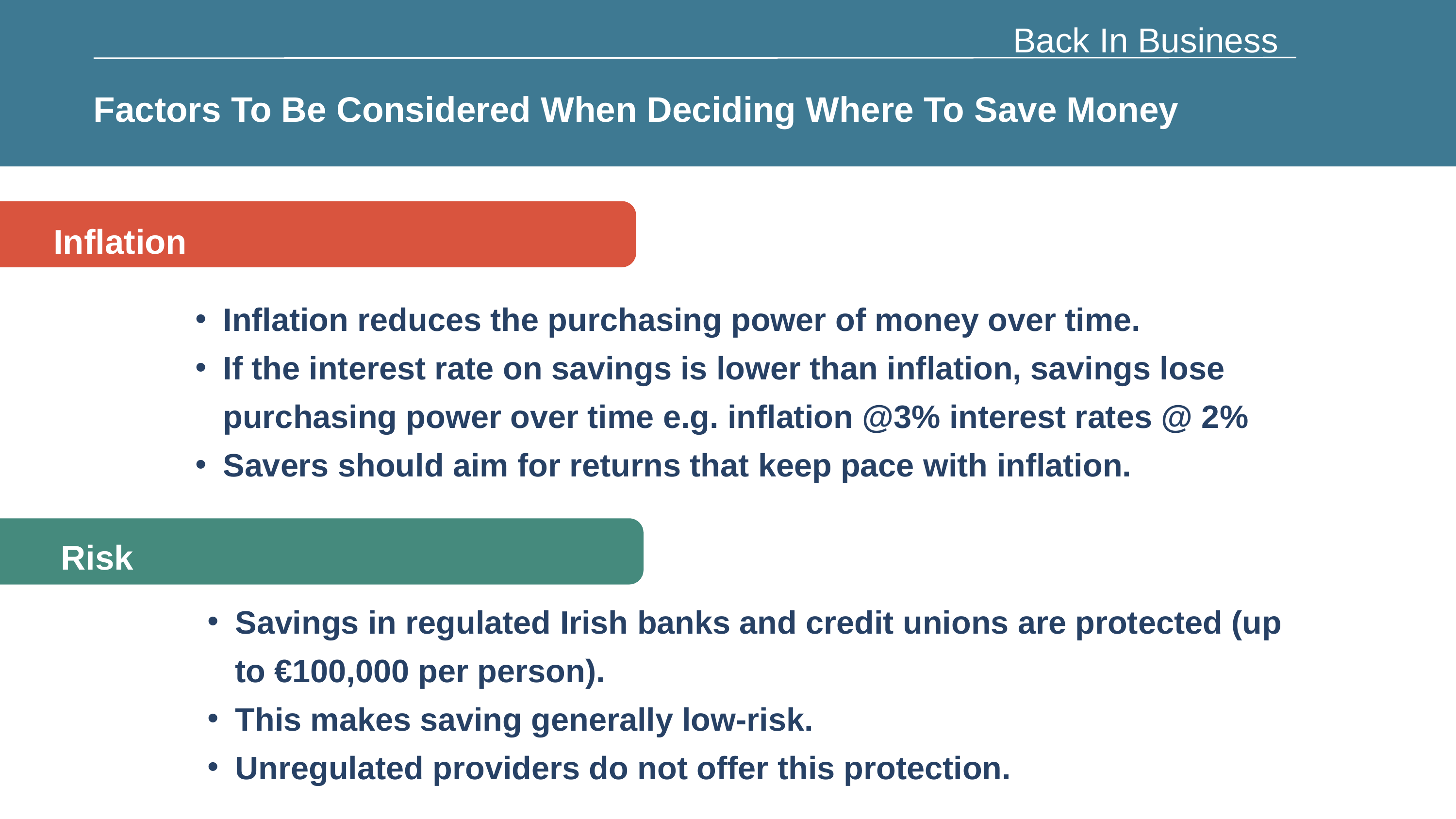

Back In Business

Factors To Be Considered When Deciding Where To Save Money

Inflation
Inflation reduces the purchasing power of money over time.
If the interest rate on savings is lower than inflation, savings lose purchasing power over time e.g. inflation @3% interest rates @ 2%
Savers should aim for returns that keep pace with inflation.

Risk
Savings in regulated Irish banks and credit unions are protected (up to €100,000 per person).
This makes saving generally low-risk.
Unregulated providers do not offer this protection.